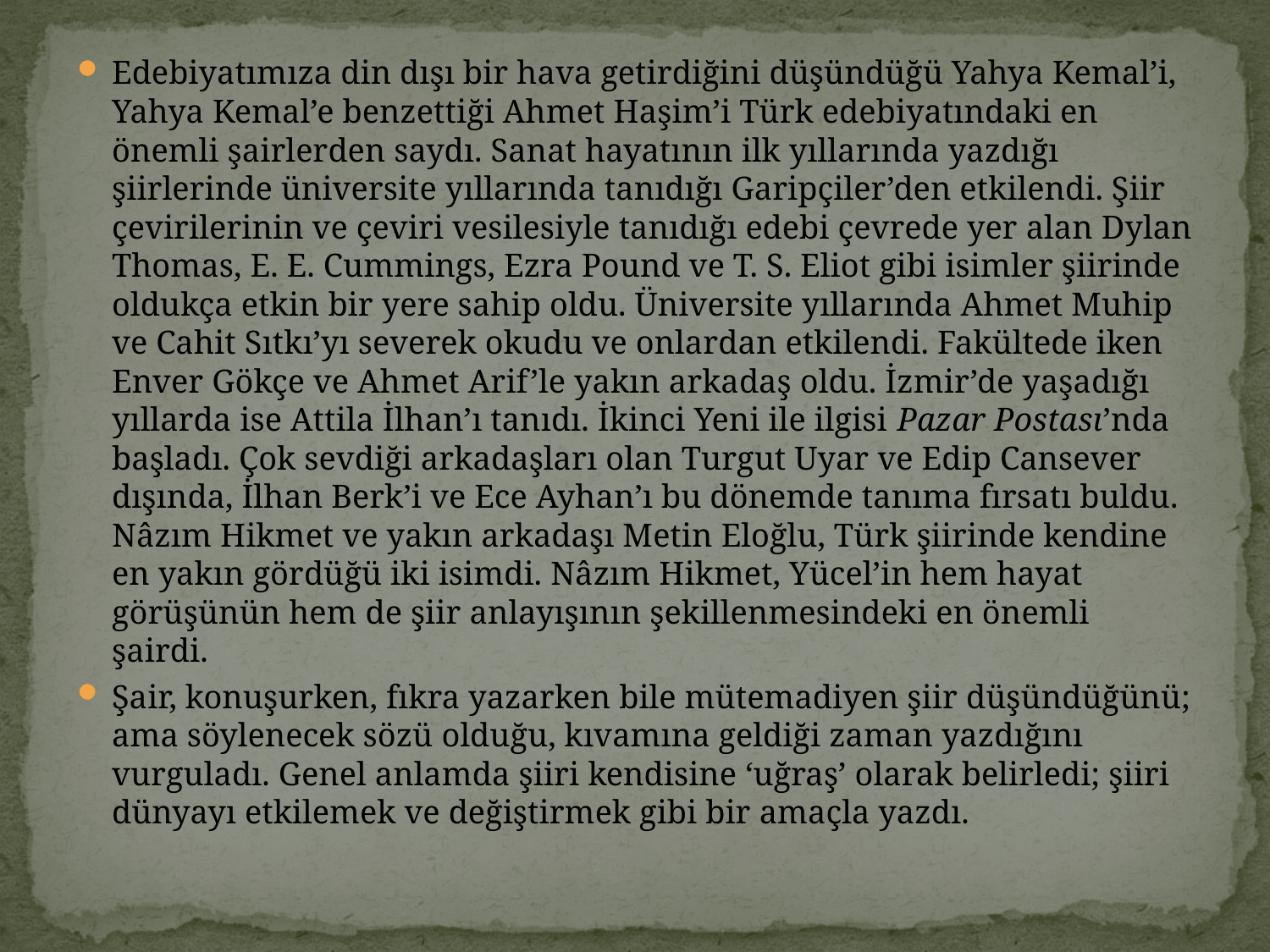

Edebiyatımıza din dışı bir hava getirdiğini düşündüğü Yahya Kemal’i, Yahya Kemal’e benzettiği Ahmet Haşim’i Türk edebiyatındaki en önemli şairlerden saydı. Sanat hayatının ilk yıllarında yazdığı şiirlerinde üniversite yıllarında tanıdığı Garipçiler’den etkilendi. Şiir çevirilerinin ve çeviri vesilesiyle tanıdığı edebi çevrede yer alan Dylan Thomas, E. E. Cummings, Ezra Pound ve T. S. Eliot gibi isimler şiirinde oldukça etkin bir yere sahip oldu. Üniversite yıllarında Ahmet Muhip ve Cahit Sıtkı’yı severek okudu ve onlardan etkilendi. Fakültede iken Enver Gökçe ve Ahmet Arif’le yakın arkadaş oldu. İzmir’de yaşadığı yıllarda ise Attila İlhan’ı tanıdı. İkinci Yeni ile ilgisi Pazar Postası’nda başladı. Çok sevdiği arkadaşları olan Turgut Uyar ve Edip Cansever dışında, İlhan Berk’i ve Ece Ayhan’ı bu dönemde tanıma fırsatı buldu. Nâzım Hikmet ve yakın arkadaşı Metin Eloğlu, Türk şiirinde kendine en yakın gördüğü iki isimdi. Nâzım Hikmet, Yücel’in hem hayat görüşünün hem de şiir anlayışının şekillenmesindeki en önemli şairdi.
Şair, konuşurken, fıkra yazarken bile mütemadiyen şiir düşündüğünü; ama söylenecek sözü olduğu, kıvamına geldiği zaman yazdığını vurguladı. Genel anlamda şiiri kendisine ‘uğraş’ olarak belirledi; şiiri dünyayı etkilemek ve değiştirmek gibi bir amaçla yazdı.